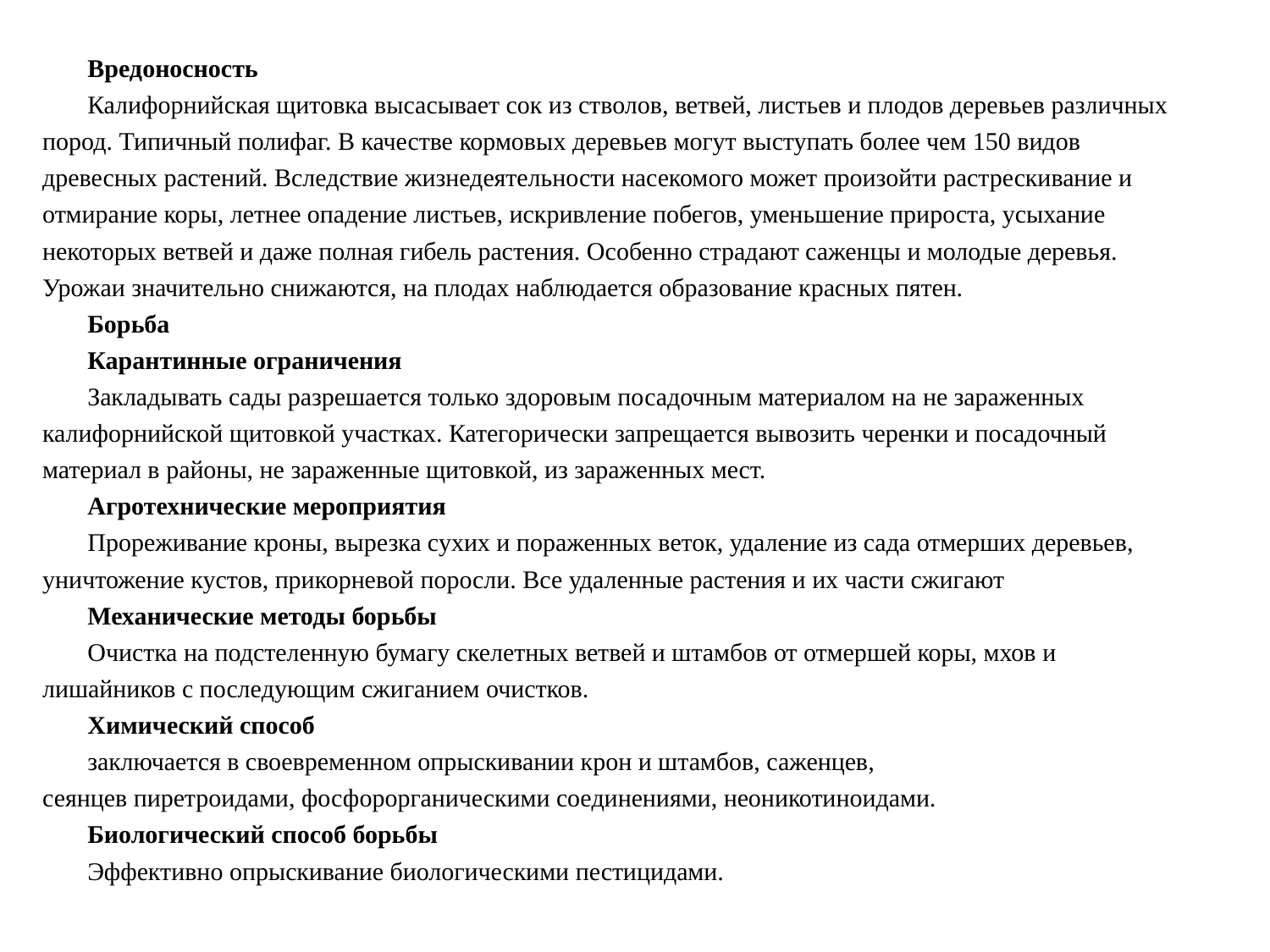

Вредоносность
Калифорнийская щитовка высасывает сок из стволов, ветвей, листьев и плодов деревьев различных пород. Типичный полифаг. В качестве кормовых деревьев могут выступать более чем 150 видов древесных растений. Вследствие жизнедеятельности насекомого может произойти растрескивание и отмирание коры, летнее опадение листьев, искривление побегов, уменьшение прироста, усыхание некоторых ветвей и даже полная гибель растения. Особенно страдают саженцы и молодые деревья. Урожаи значительно снижаются, на плодах наблюдается образование красных пятен.
Борьба
Карантинные ограничения
Закладывать сады разрешается только здоровым посадочным материалом на не зараженных калифорнийской щитовкой участках. Категорически запрещается вывозить черенки и посадочный материал в районы, не зараженные щитовкой, из зараженных мест.
Агротехнические мероприятия
Прореживание кроны, вырезка сухих и пораженных веток, удаление из сада отмерших деревьев, уничтожение кустов, прикорневой поросли. Все удаленные растения и их части сжигают
Механические методы борьбы
Очистка на подстеленную бумагу скелетных ветвей и штамбов от отмершей коры, мхов и лишайников с последующим сжиганием очистков.
Химический способ
заключается в своевременном опрыскивании крон и штамбов, саженцев, сеянцев пиретроидами, фосфорорганическими соединениями, неоникотиноидами.
Биологический способ борьбы
Эффективно опрыскивание биологическими пестицидами.